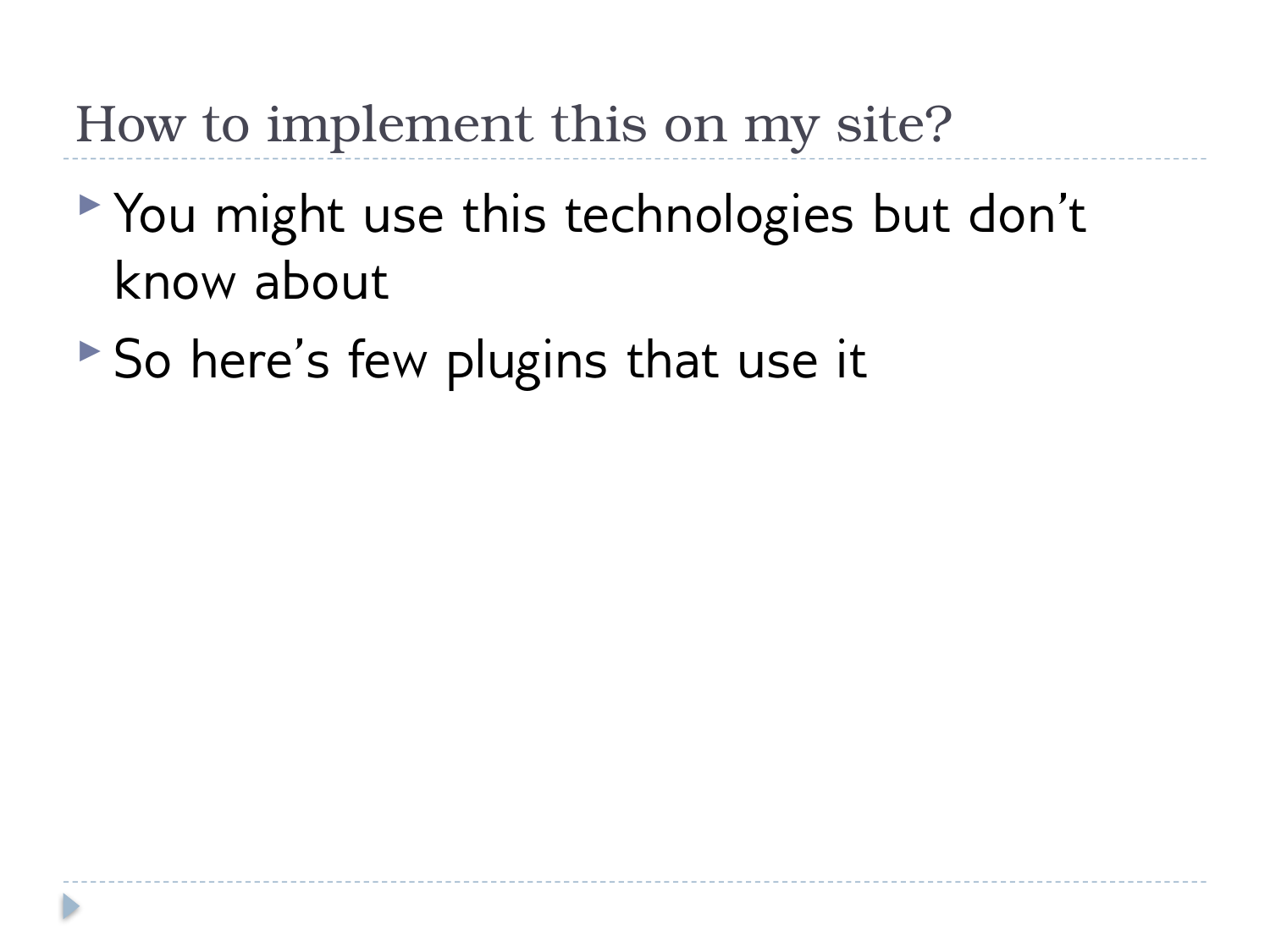

# How to implement this on my site?
You might use this technologies but don’t know about
So here’s few plugins that use it